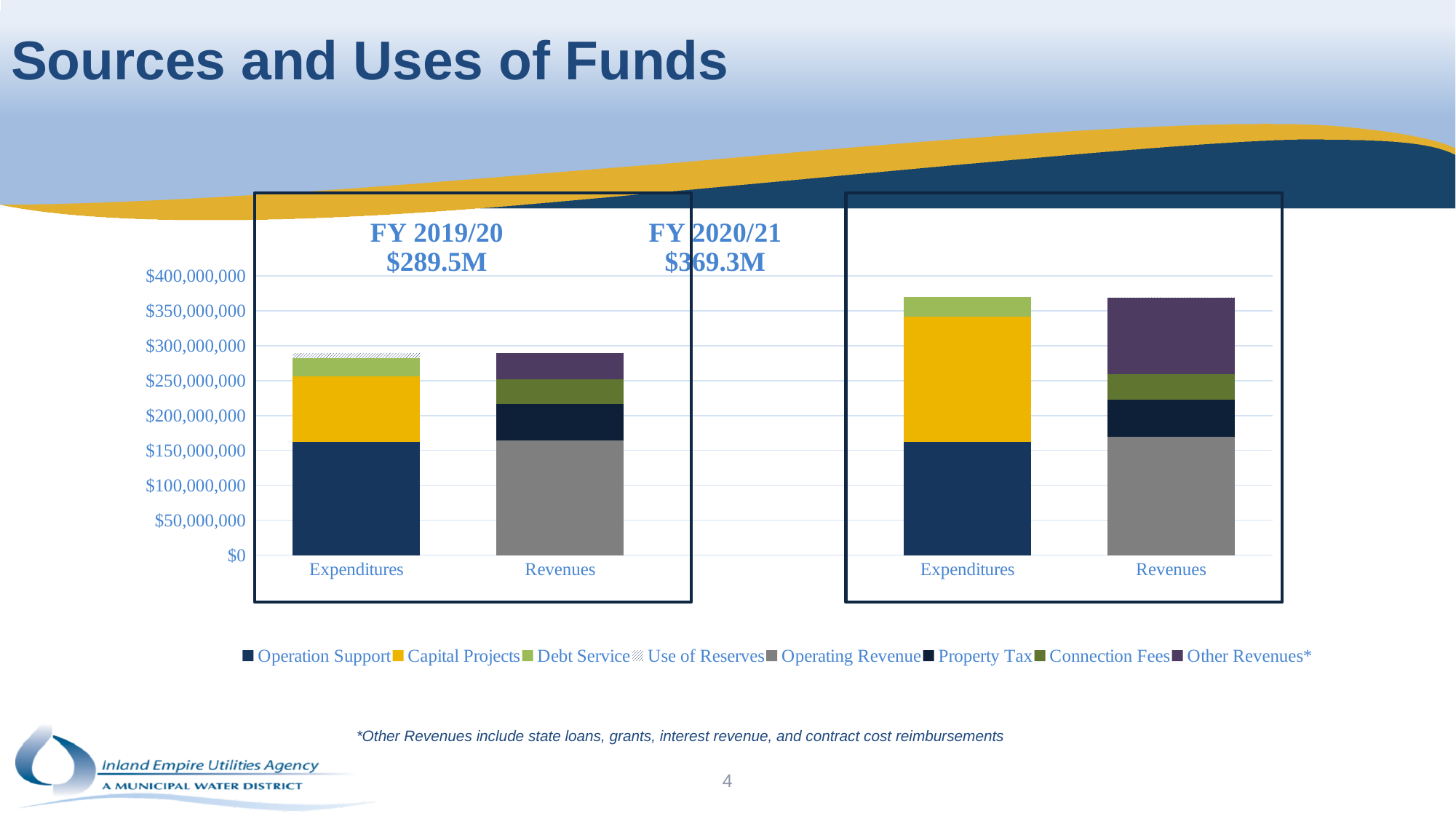

# Sources and Uses of Funds

[unsupported chart]

*Other Revenues include state loans, grants, interest revenue, and contract cost reimbursements
4